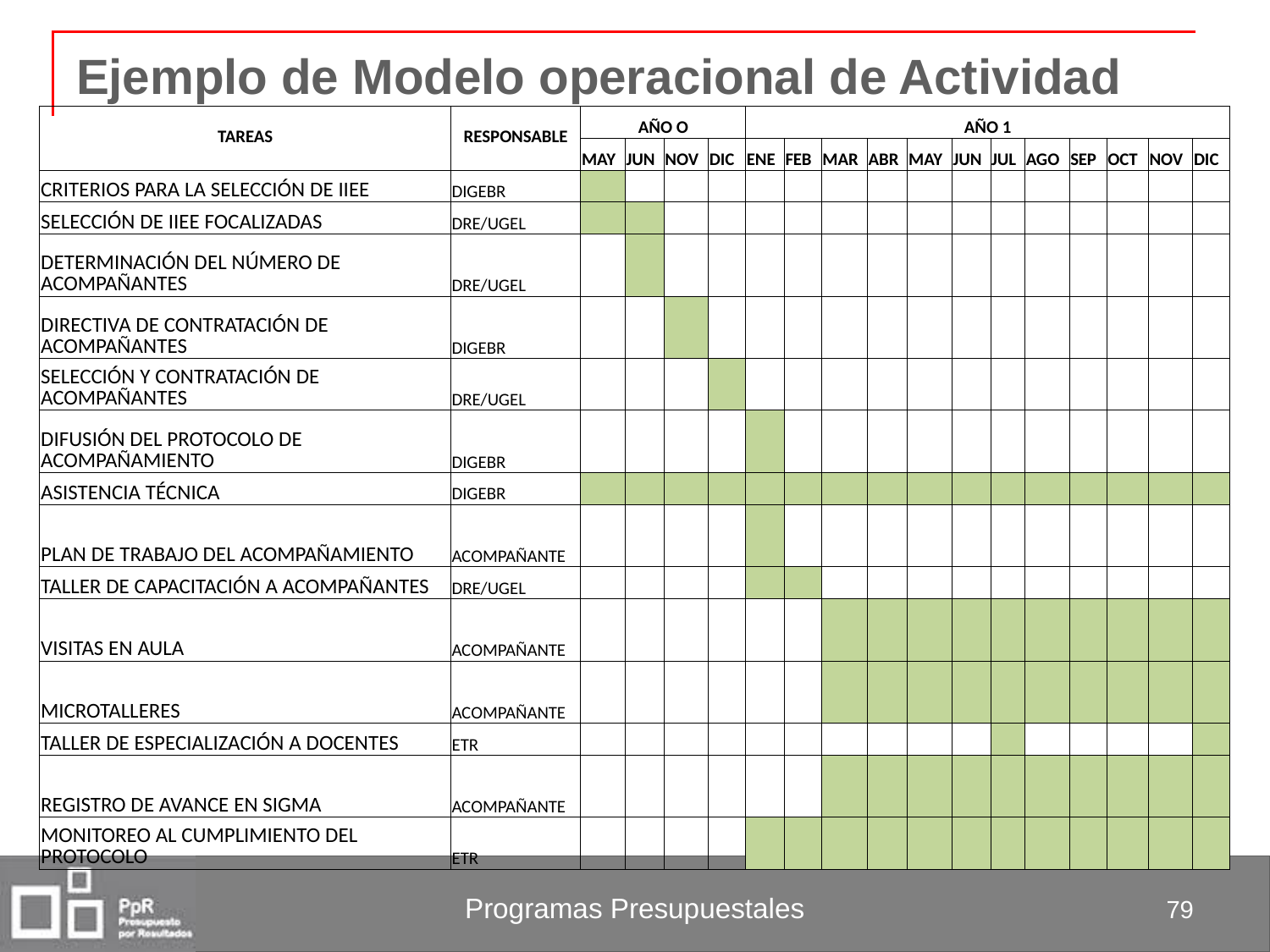

# Ejemplo de Modelo operacional de Actividad
| TAREAS | RESPONSABLE | AÑO O |  |  |  | AÑO 1 |  |  |  |  |  |  |  |  |  |  |  |
| --- | --- | --- | --- | --- | --- | --- | --- | --- | --- | --- | --- | --- | --- | --- | --- | --- | --- |
|  |  | MAY | JUN | NOV | DIC | ENE | FEB | MAR | ABR | MAY | JUN | JUL | AGO | SEP | OCT | NOV | DIC |
| CRITERIOS PARA LA SELECCIÓN DE IIEE | DIGEBR |  |  |  |  |  |  |  |  |  |  |  |  |  |  |  |  |
| SELECCIÓN DE IIEE FOCALIZADAS | DRE/UGEL |  |  |  |  |  |  |  |  |  |  |  |  |  |  |  |  |
| DETERMINACIÓN DEL NÚMERO DE ACOMPAÑANTES | DRE/UGEL |  |  |  |  |  |  |  |  |  |  |  |  |  |  |  |  |
| DIRECTIVA DE CONTRATACIÓN DE ACOMPAÑANTES | DIGEBR |  |  |  |  |  |  |  |  |  |  |  |  |  |  |  |  |
| SELECCIÓN Y CONTRATACIÓN DE ACOMPAÑANTES | DRE/UGEL |  |  |  |  |  |  |  |  |  |  |  |  |  |  |  |  |
| DIFUSIÓN DEL PROTOCOLO DE ACOMPAÑAMIENTO | DIGEBR |  |  |  |  |  |  |  |  |  |  |  |  |  |  |  |  |
| ASISTENCIA TÉCNICA | DIGEBR |  |  |  |  |  |  |  |  |  |  |  |  |  |  |  |  |
| PLAN DE TRABAJO DEL ACOMPAÑAMIENTO | ACOMPAÑANTE |  |  |  |  |  |  |  |  |  |  |  |  |  |  |  |  |
| TALLER DE CAPACITACIÓN A ACOMPAÑANTES | DRE/UGEL |  |  |  |  |  |  |  |  |  |  |  |  |  |  |  |  |
| VISITAS EN AULA | ACOMPAÑANTE |  |  |  |  |  |  |  |  |  |  |  |  |  |  |  |  |
| MICROTALLERES | ACOMPAÑANTE |  |  |  |  |  |  |  |  |  |  |  |  |  |  |  |  |
| TALLER DE ESPECIALIZACIÓN A DOCENTES | ETR |  |  |  |  |  |  |  |  |  |  |  |  |  |  |  |  |
| REGISTRO DE AVANCE EN SIGMA | ACOMPAÑANTE |  |  |  |  |  |  |  |  |  |  |  |  |  |  |  |  |
| MONITOREO AL CUMPLIMIENTO DEL PROTOCOLO | ETR |  |  |  |  |  |  |  |  |  |  |  |  |  |  |  |  |
79
Programas Presupuestales